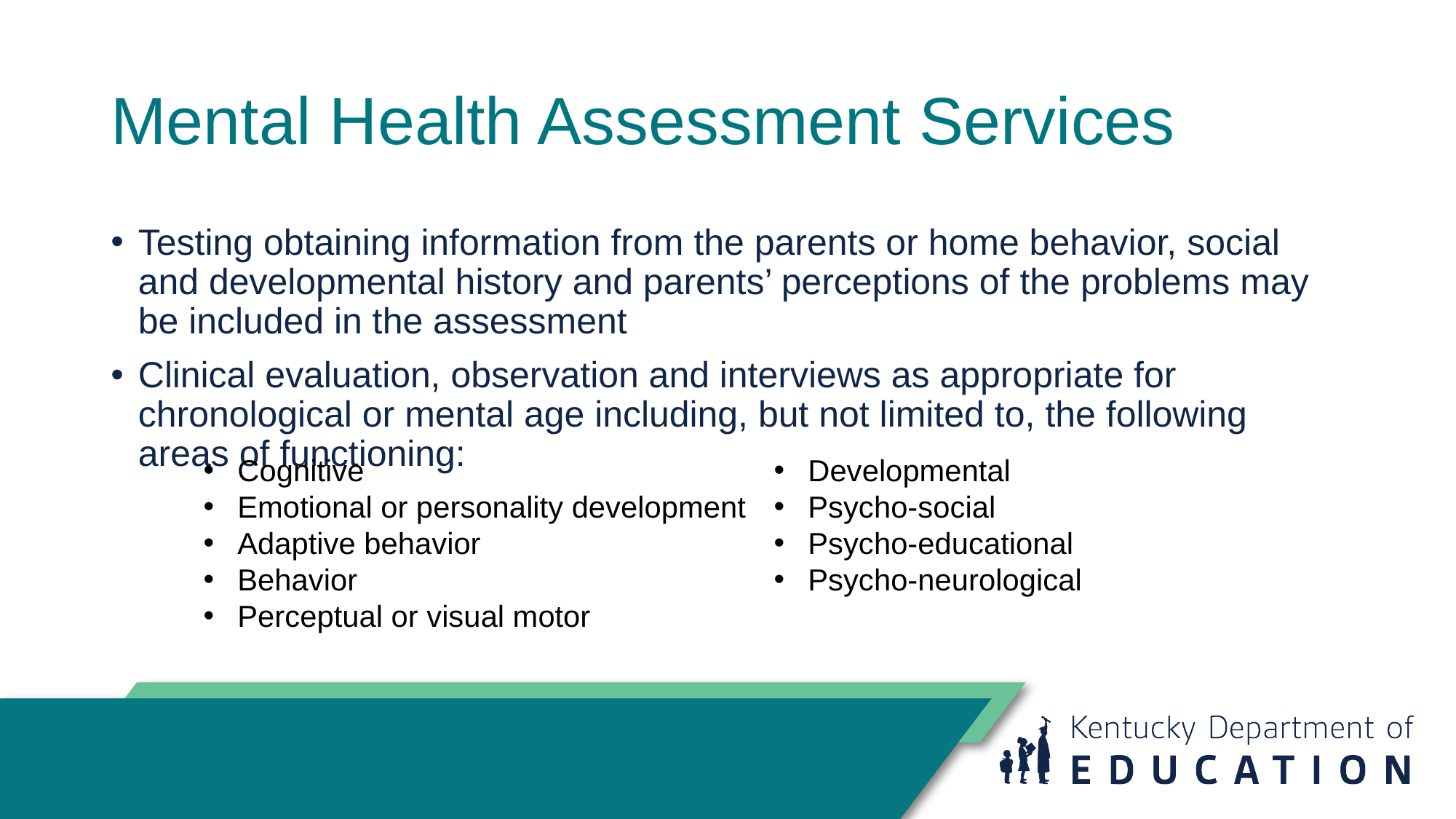

# Mental Health Assessment Services
Testing obtaining information from the parents or home behavior, social and developmental history and parents’ perceptions of the problems may be included in the assessment
Clinical evaluation, observation and interviews as appropriate for chronological or mental age including, but not limited to, the following areas of functioning:
Cognitive
Emotional or personality development
Adaptive behavior
Behavior
Perceptual or visual motor
Developmental
Psycho-social
Psycho-educational
Psycho-neurological